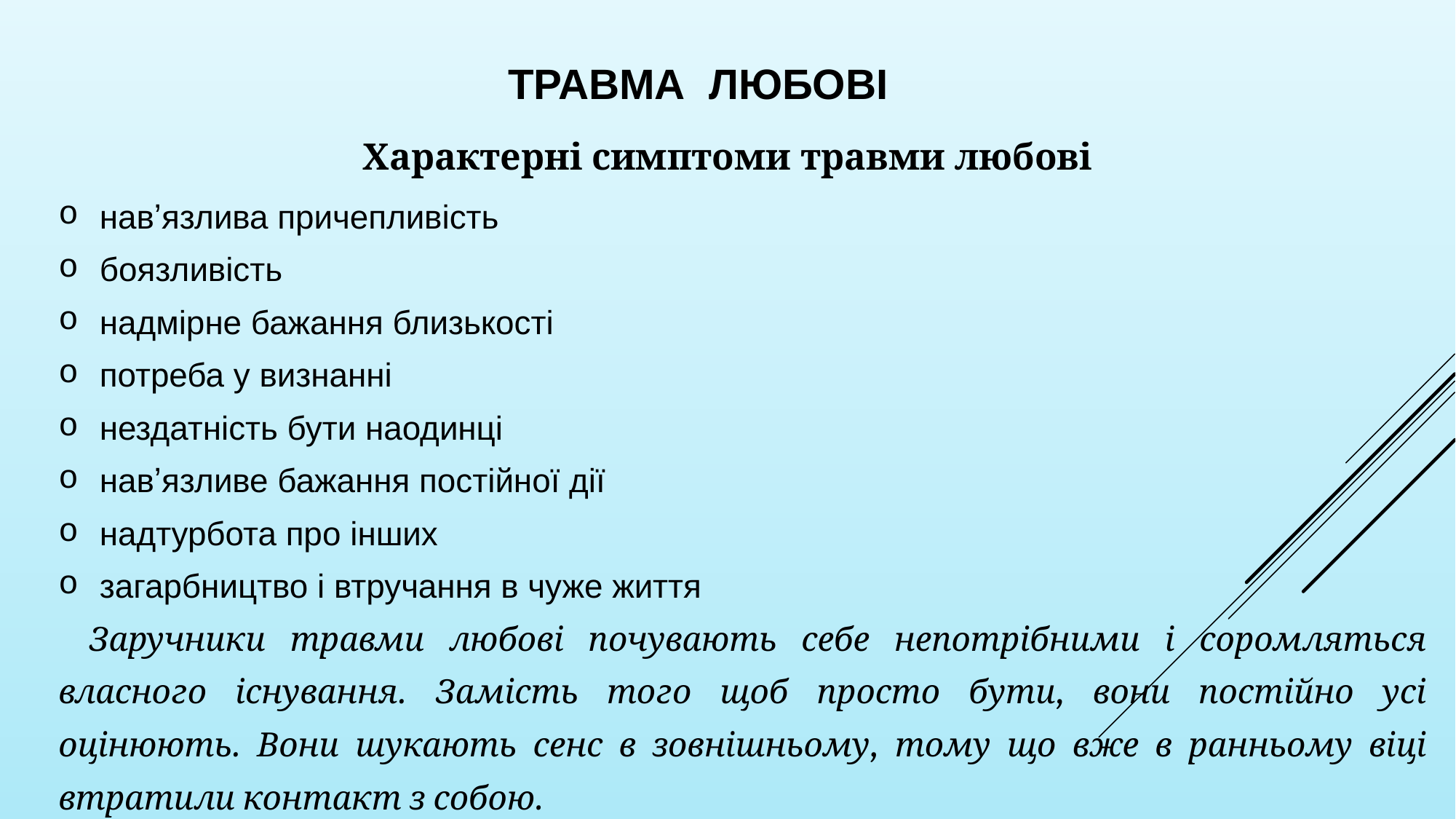

ТРАВМА  ЛЮБОВІ
Характерні симптоми травми любові
навʼязлива причепливість
боязливість
надмірне бажання близькості
потреба у визнанні
нездатність бути наодинці
навʼязливе бажання постійної дії
надтурбота про інших
загарбництво і втручання в чуже життя
Заручники травми любові почувають себе непотрібними і соромляться власного існування. Замість того щоб просто бути, вони постійно усі оцінюють. Вони шукають сенс в зовнішньому, тому що вже в ранньому віці втратили контакт з собою.